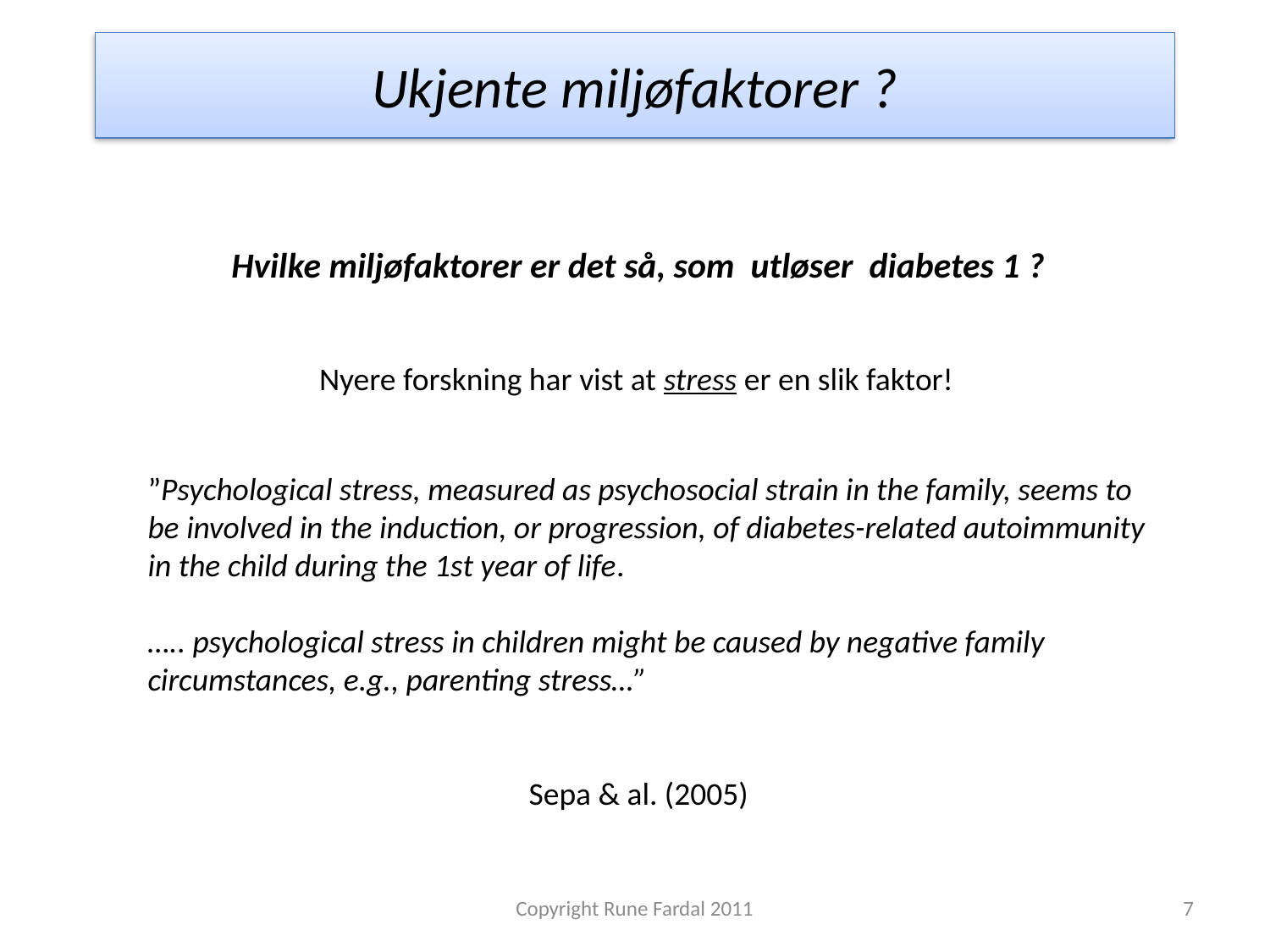

# Ukjente miljøfaktorer ?
Hvilke miljøfaktorer er det så, som  utløser  diabetes 1 ?
Nyere forskning har vist at stress er en slik faktor!
”Psychological stress, measured as psychosocial strain in the family, seems to
be involved in the induction, or progression, of diabetes-related autoimmunity
in the child during the 1st year of life.

….. psychological stress in children might be caused by negative family circumstances, e.g., parenting stress…”

											Sepa & al. (2005)
Copyright Rune Fardal 2011
7